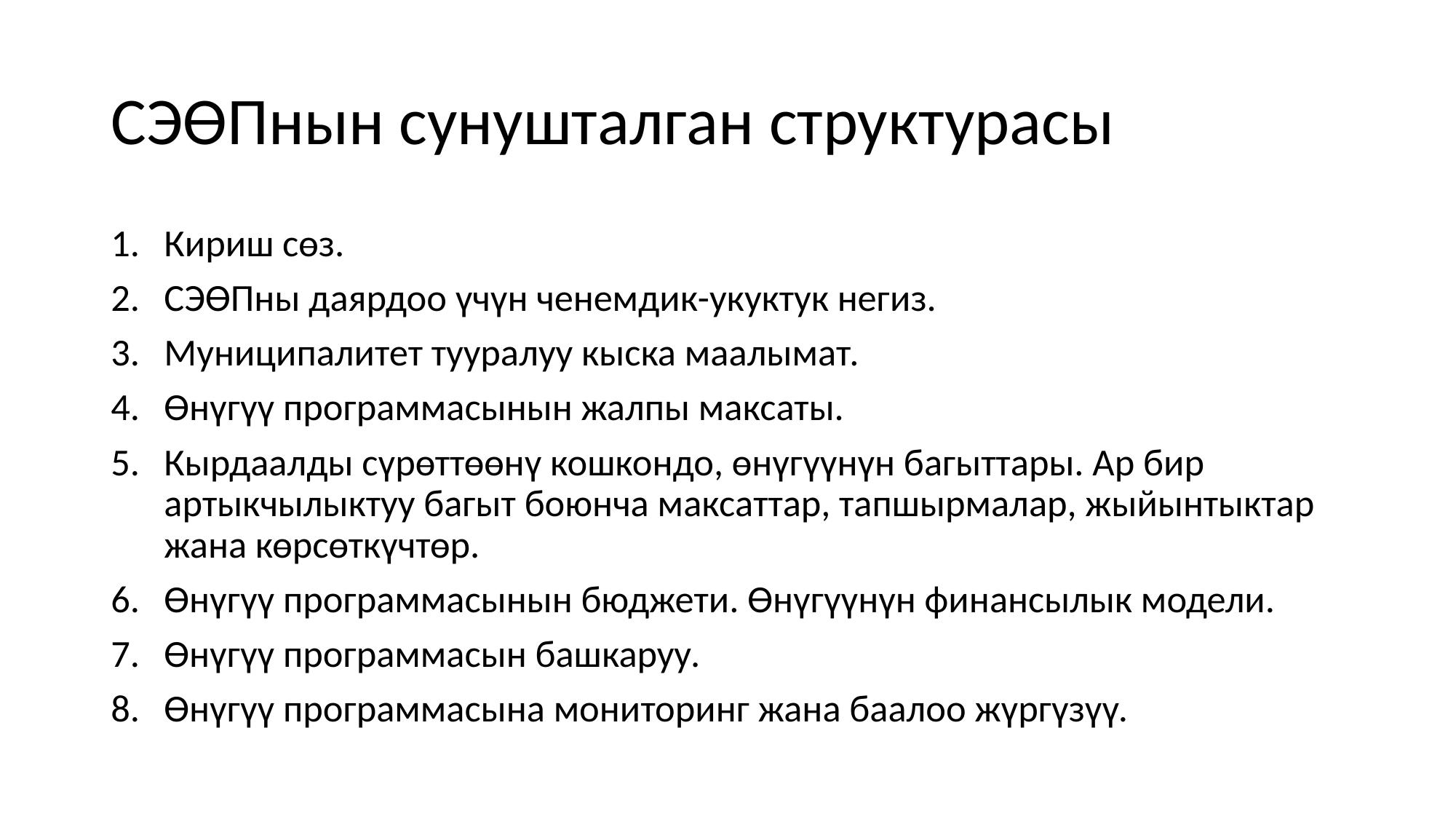

# СЭӨПнын сунушталган структурасы
Кириш сөз.
СЭӨПны даярдоо үчүн ченемдик-укуктук негиз.
Муниципалитет тууралуу кыска маалымат.
Өнүгүү программасынын жалпы максаты.
Кырдаалды сүрөттөөнү кошкондо, өнүгүүнүн багыттары. Ар бир артыкчылыктуу багыт боюнча максаттар, тапшырмалар, жыйынтыктар жана көрсөткүчтөр.
Өнүгүү программасынын бюджети. Өнүгүүнүн финансылык модели.
Өнүгүү программасын башкаруу.
Өнүгүү программасына мониторинг жана баалоо жүргүзүү.